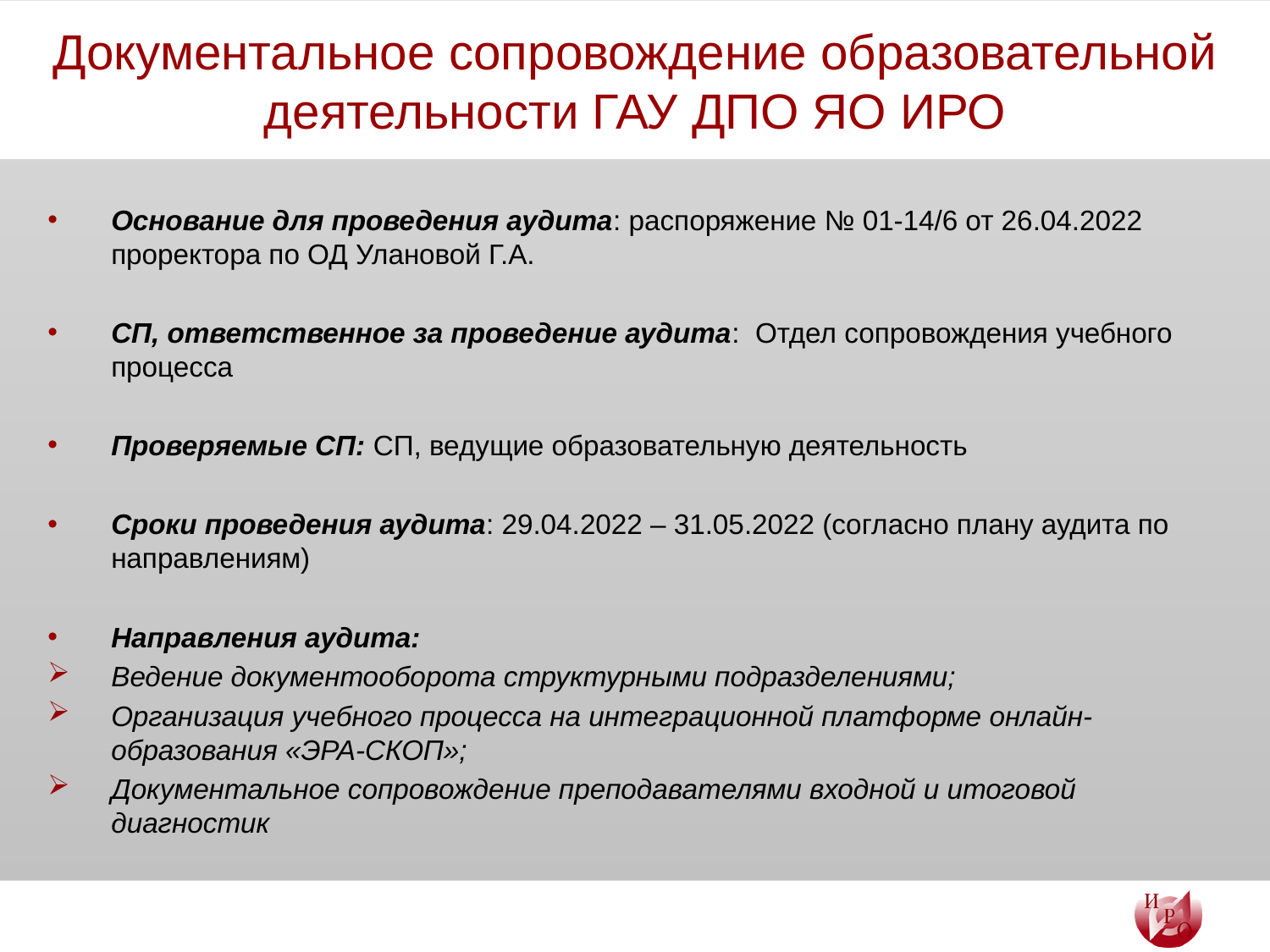

# Документальное сопровождение образовательной деятельности ГАУ ДПО ЯО ИРО
Основание для проведения аудита: распоряжение № 01-14/6 от 26.04.2022 проректора по ОД Улановой Г.А.

СП, ответственное за проведение аудита:  Отдел сопровождения учебного процесса

Проверяемые СП: СП, ведущие образовательную деятельность

Сроки проведения аудита: 29.04.2022 – 31.05.2022 (согласно плану аудита по направлениям)

Направления аудита:
Ведение документооборота структурными подразделениями;
Организация учебного процесса на интеграционной платформе онлайн-образования «ЭРА-СКОП»;
Документальное сопровождение преподавателями входной и итоговой диагностик